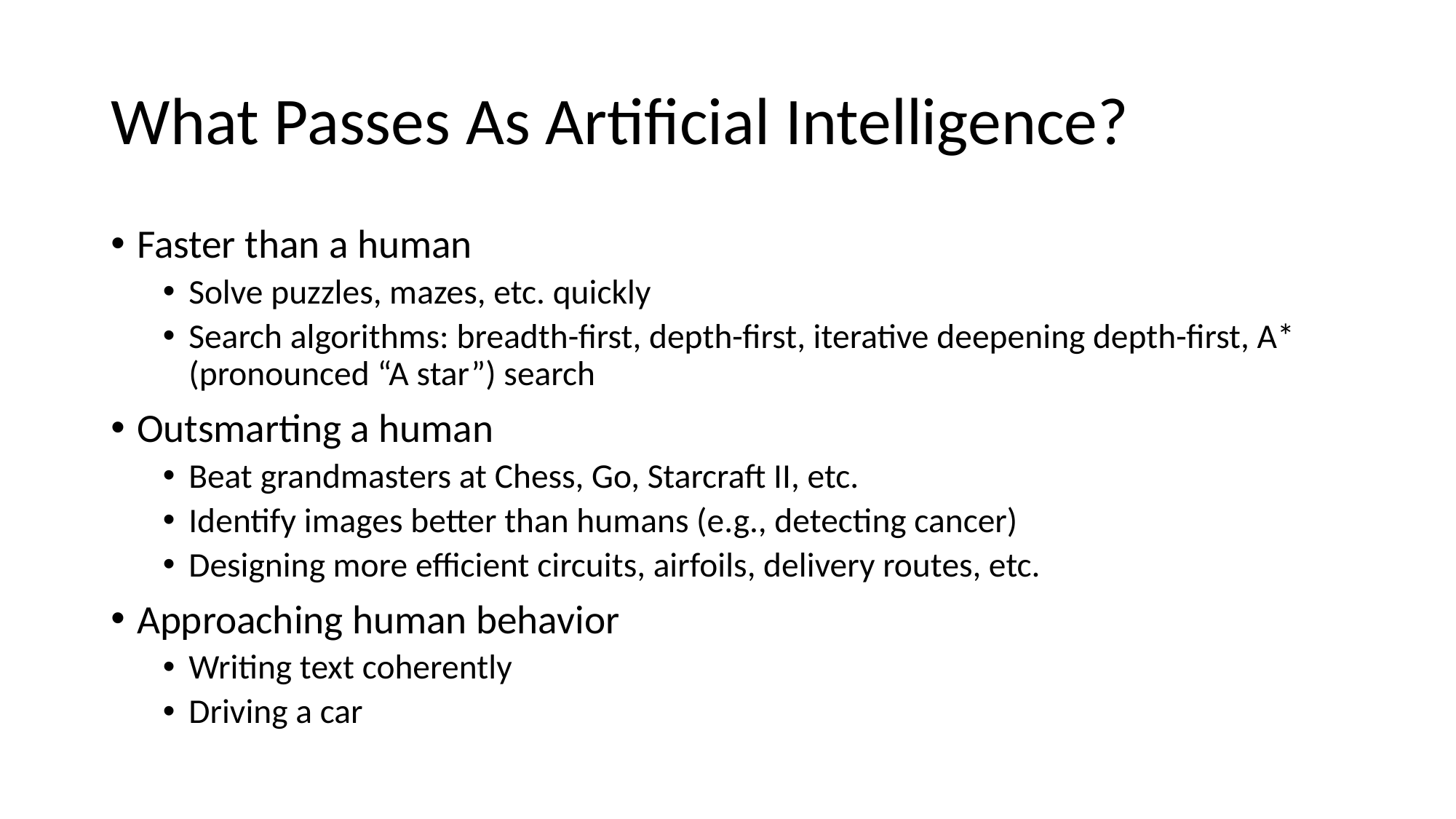

# What Passes As Artificial Intelligence?
Faster than a human
Solve puzzles, mazes, etc. quickly
Search algorithms: breadth-first, depth-first, iterative deepening depth-first, A* (pronounced “A star”) search
Outsmarting a human
Beat grandmasters at Chess, Go, Starcraft II, etc.
Identify images better than humans (e.g., detecting cancer)
Designing more efficient circuits, airfoils, delivery routes, etc.
Approaching human behavior
Writing text coherently
Driving a car